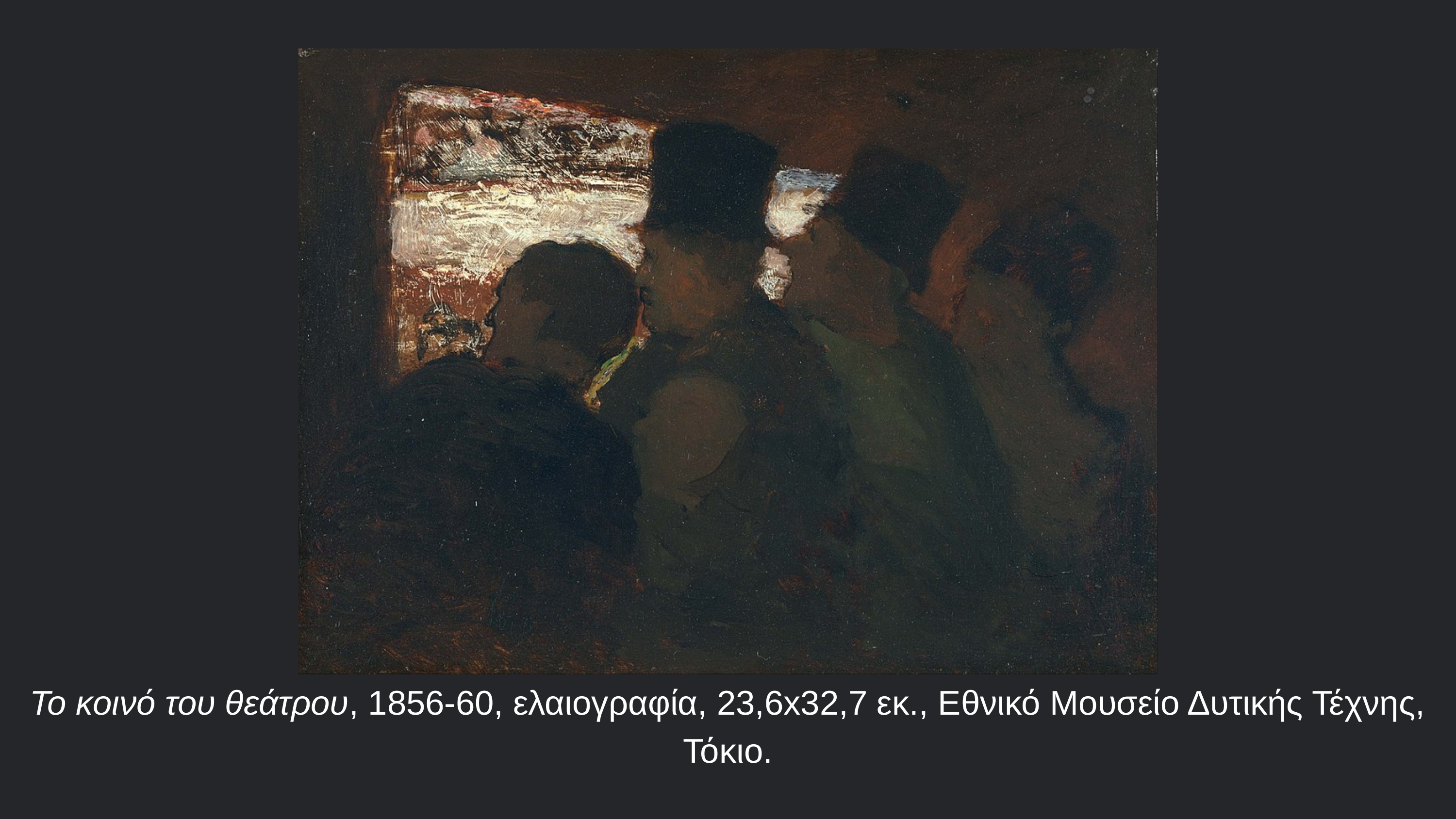

Το κοινό του θεάτρου, 1856-60, ελαιογραφία, 23,6x32,7 εκ., Εθνικό Μουσείο Δυτικής Τέχνης, Τόκιο.